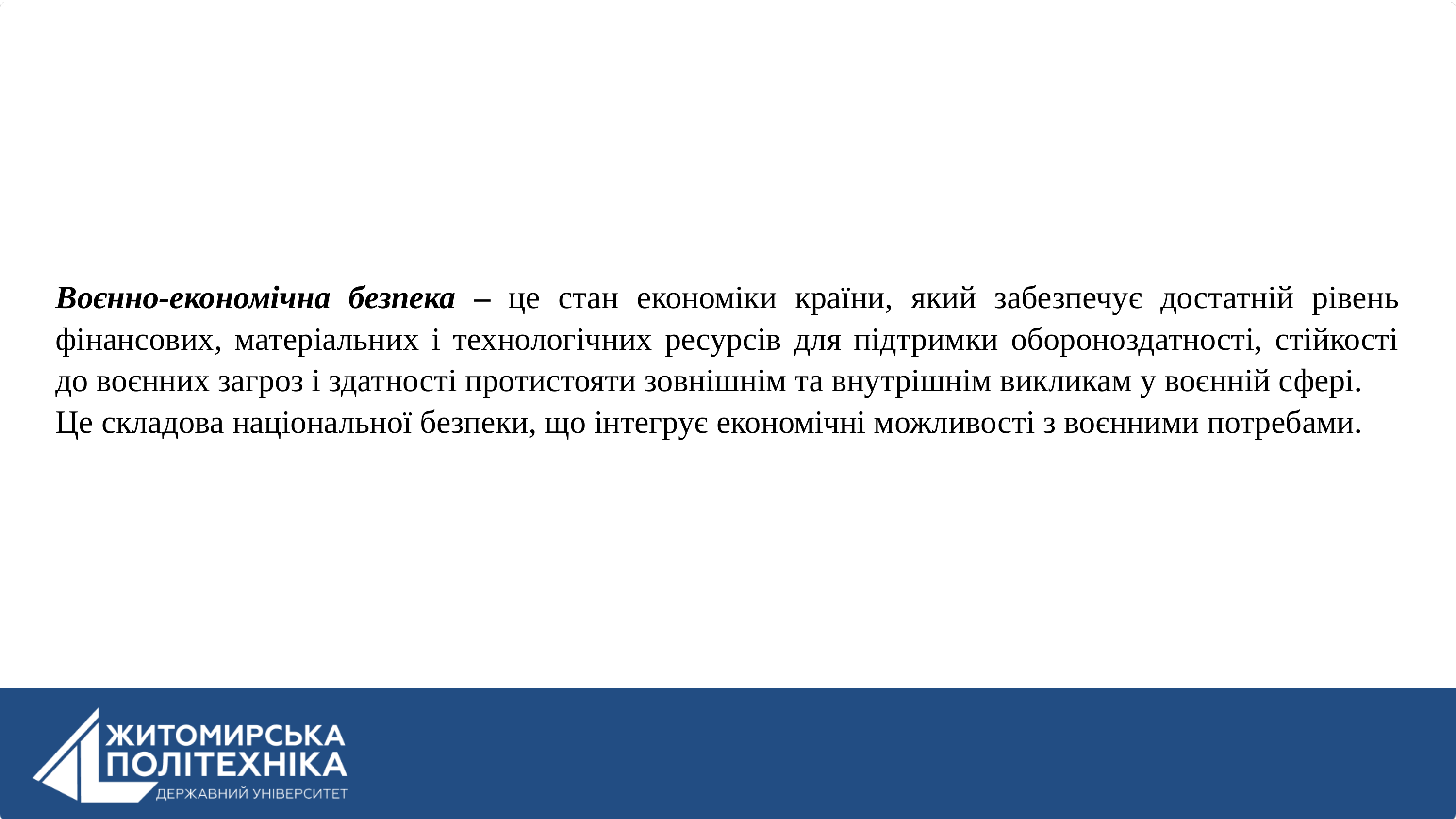

Воєнно-економічна безпека – це стан економіки країни, який забезпечує достатній рівень фінансових, матеріальних і технологічних ресурсів для підтримки обороноздатності, стійкості до воєнних загроз і здатності протистояти зовнішнім та внутрішнім викликам у воєнній сфері.
Це складова національної безпеки, що інтегрує економічні можливості з воєнними потребами.